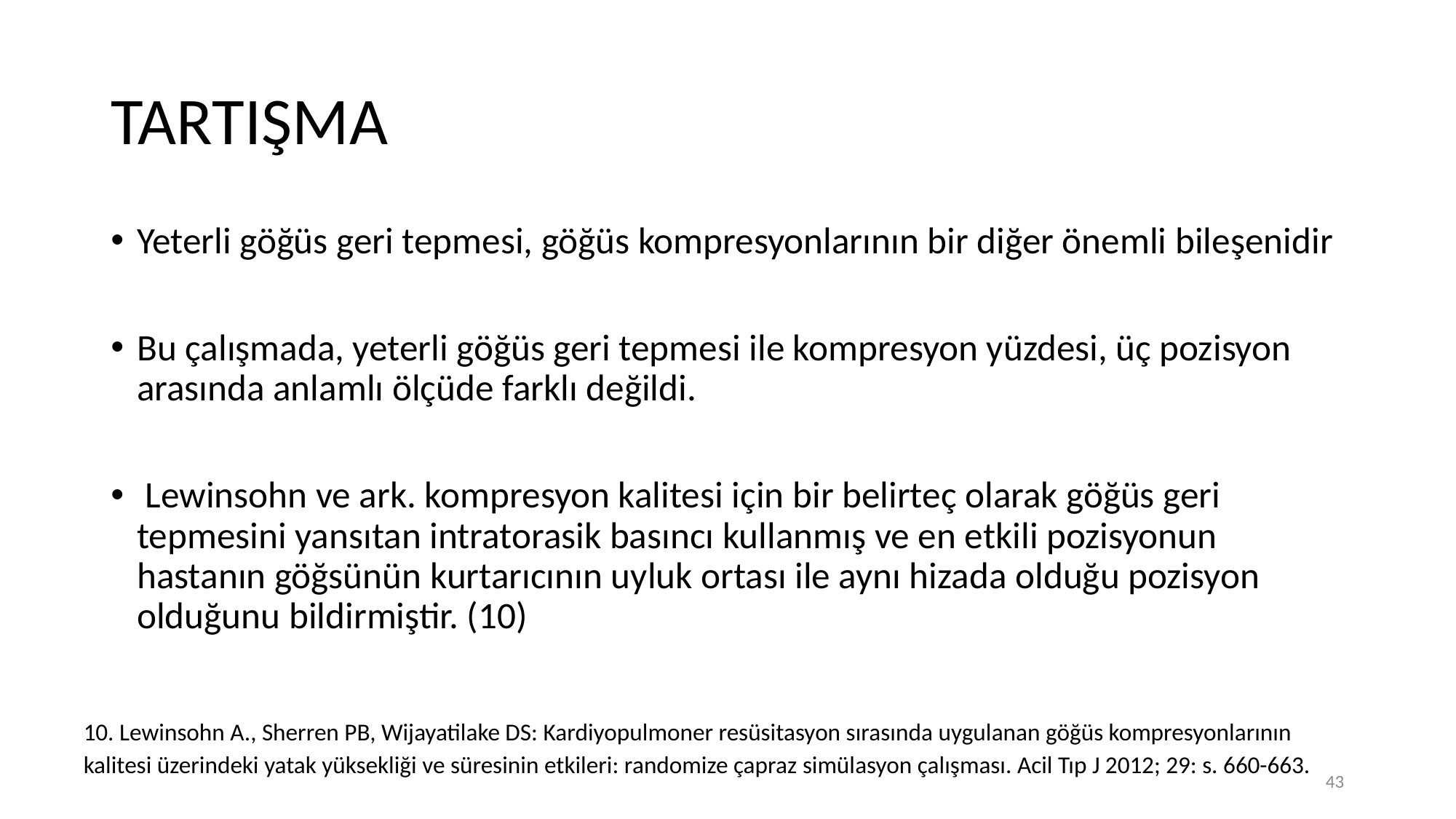

# TARTIŞMA

Yeterli göğüs geri tepmesi, göğüs kompresyonlarının bir diğer önemli bileşenidir

Bu çalışmada, yeterli göğüs geri tepmesi ile kompresyon yüzdesi, üç pozisyon arasında anlamlı ölçüde farklı değildi.

 Lewinsohn ve ark. kompresyon kalitesi için bir belirteç olarak göğüs geri tepmesini yansıtan intratorasik basıncı kullanmış ve en etkili pozisyonun hastanın göğsünün kurtarıcının uyluk ortası ile aynı hizada olduğu pozisyon olduğunu bildirmiştir. (10)
10. Lewinsohn A., Sherren PB, Wijayatilake DS: Kardiyopulmoner resüsitasyon sırasında uygulanan göğüs kompresyonlarının kalitesi üzerindeki yatak yüksekliği ve süresinin etkileri: randomize çapraz simülasyon çalışması. Acil Tıp J 2012; 29: s. 660-663.
43